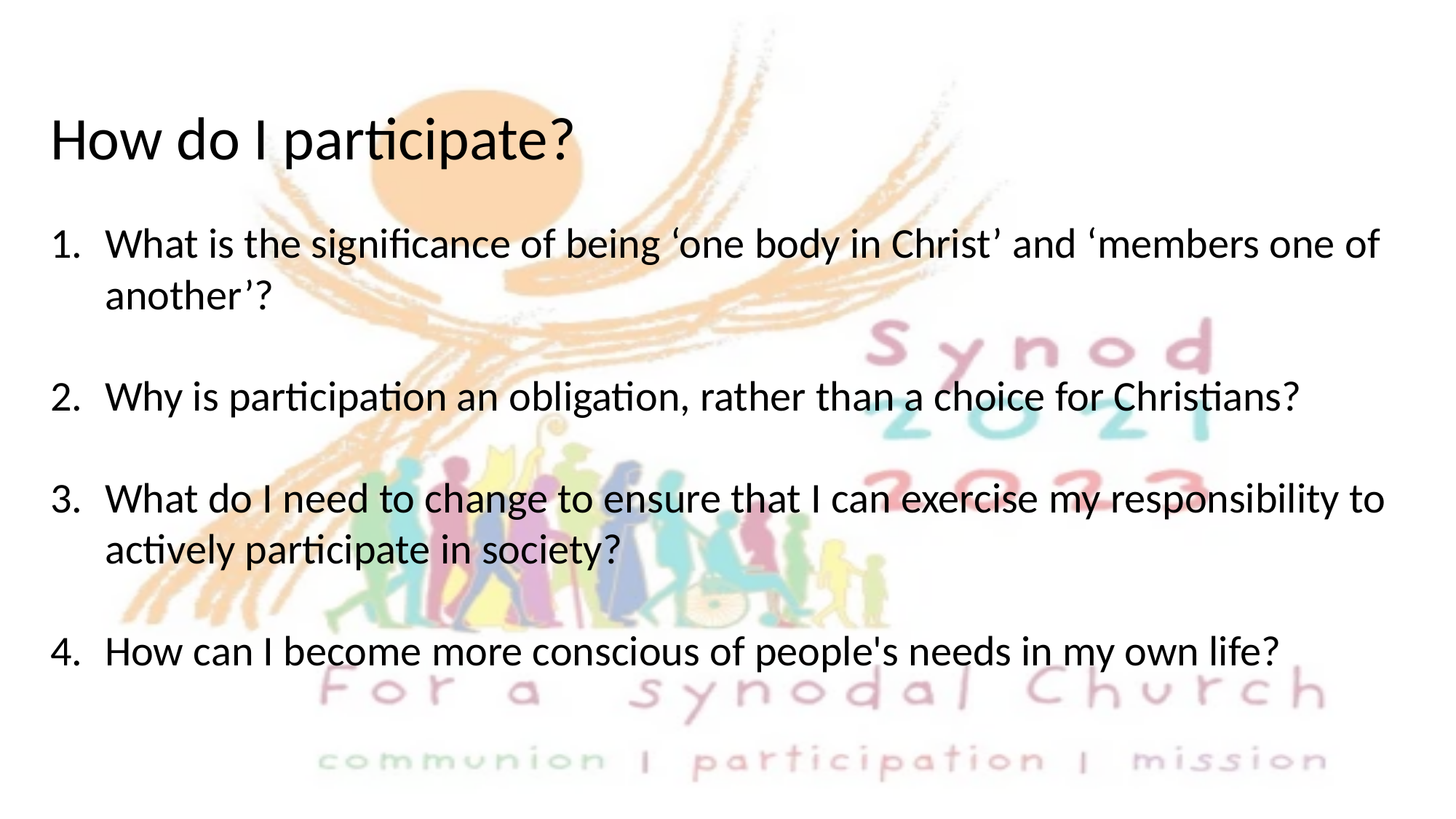

How do I participate?

What is the significance of being ‘one body in Christ’ and ‘members one of another’?

Why is participation an obligation, rather than a choice for Christians?

What do I need to change to ensure that I can exercise my responsibility to actively participate in society?

How can I become more conscious of people's needs in my own life?